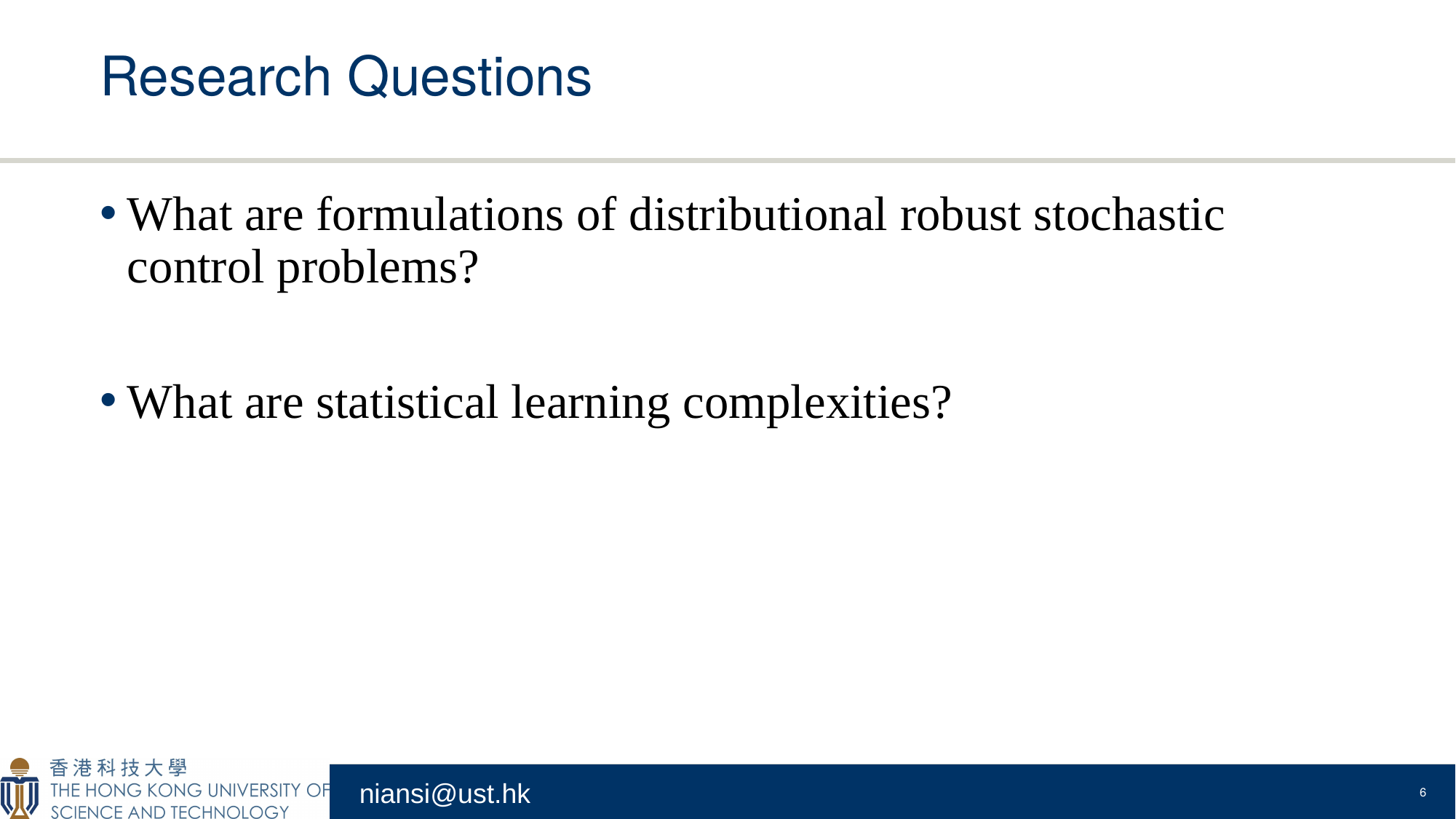

# Research Questions
What are formulations of distributional robust stochastic control problems?

What are statistical learning complexities?
6